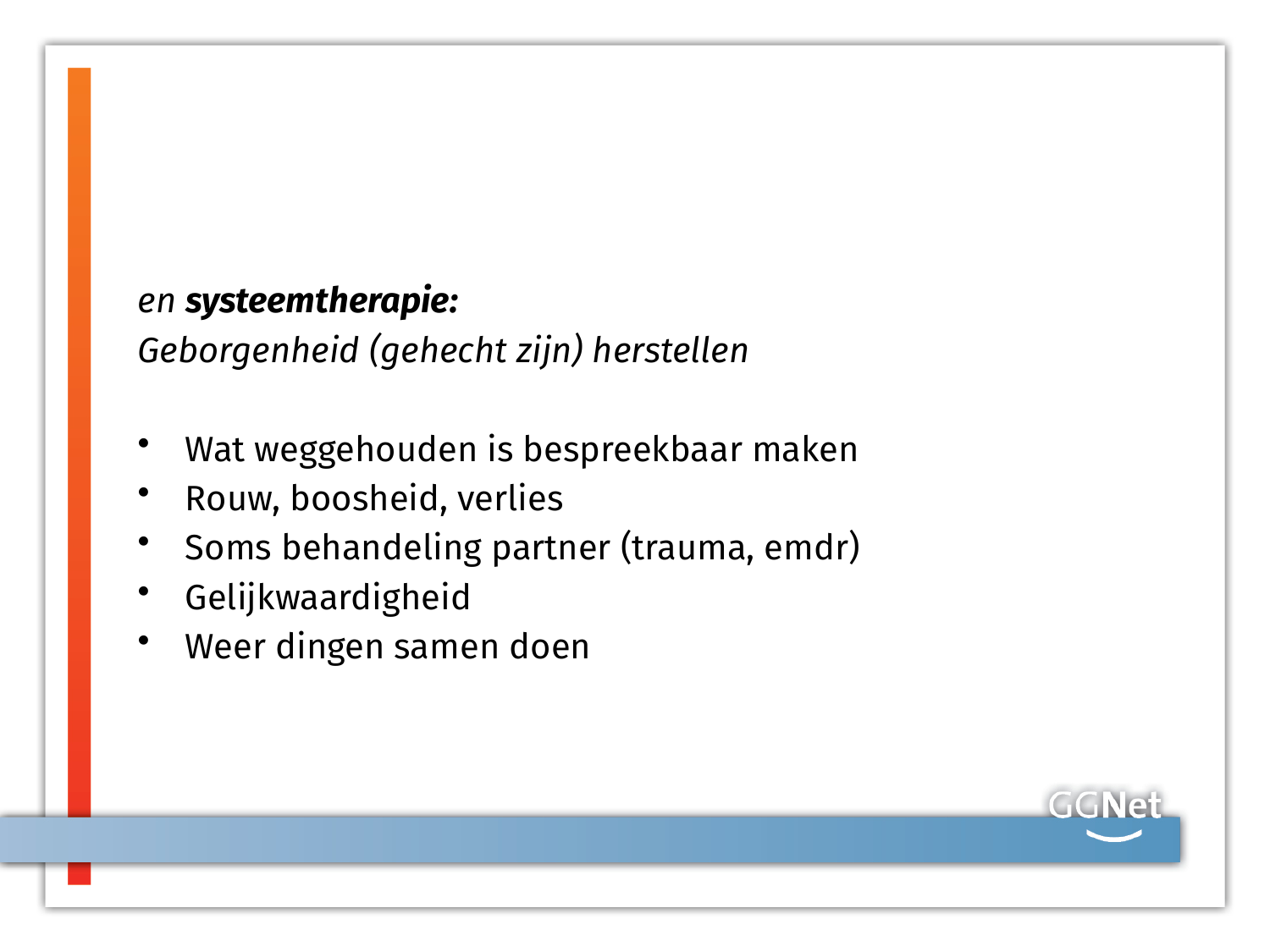

#

en systeemtherapie:
Geborgenheid (gehecht zijn) herstellen

Wat weggehouden is bespreekbaar maken
Rouw, boosheid, verlies
Soms behandeling partner (trauma, emdr)
Gelijkwaardigheid
Weer dingen samen doen